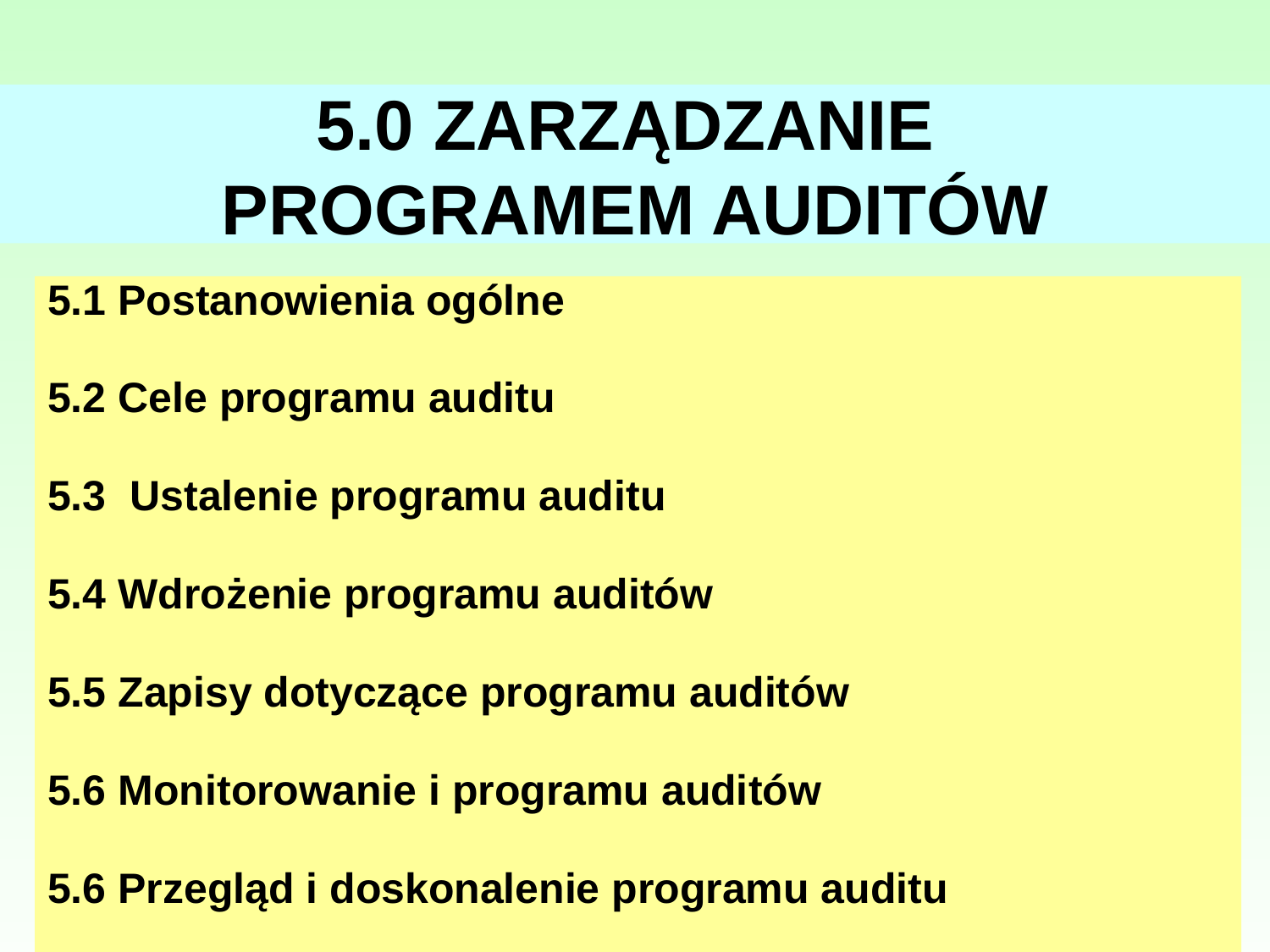

# 5.0 ZARZĄDZANIE PROGRAMEM AUDITÓW
5.1 Postanowienia ogólne

5.2 Cele programu auditu

5.3  Ustalenie programu auditu

5.4 Wdrożenie programu auditów

5.5 Zapisy dotyczące programu auditów

5.6 Monitorowanie i programu auditów

5.6 Przegląd i doskonalenie programu auditu

56